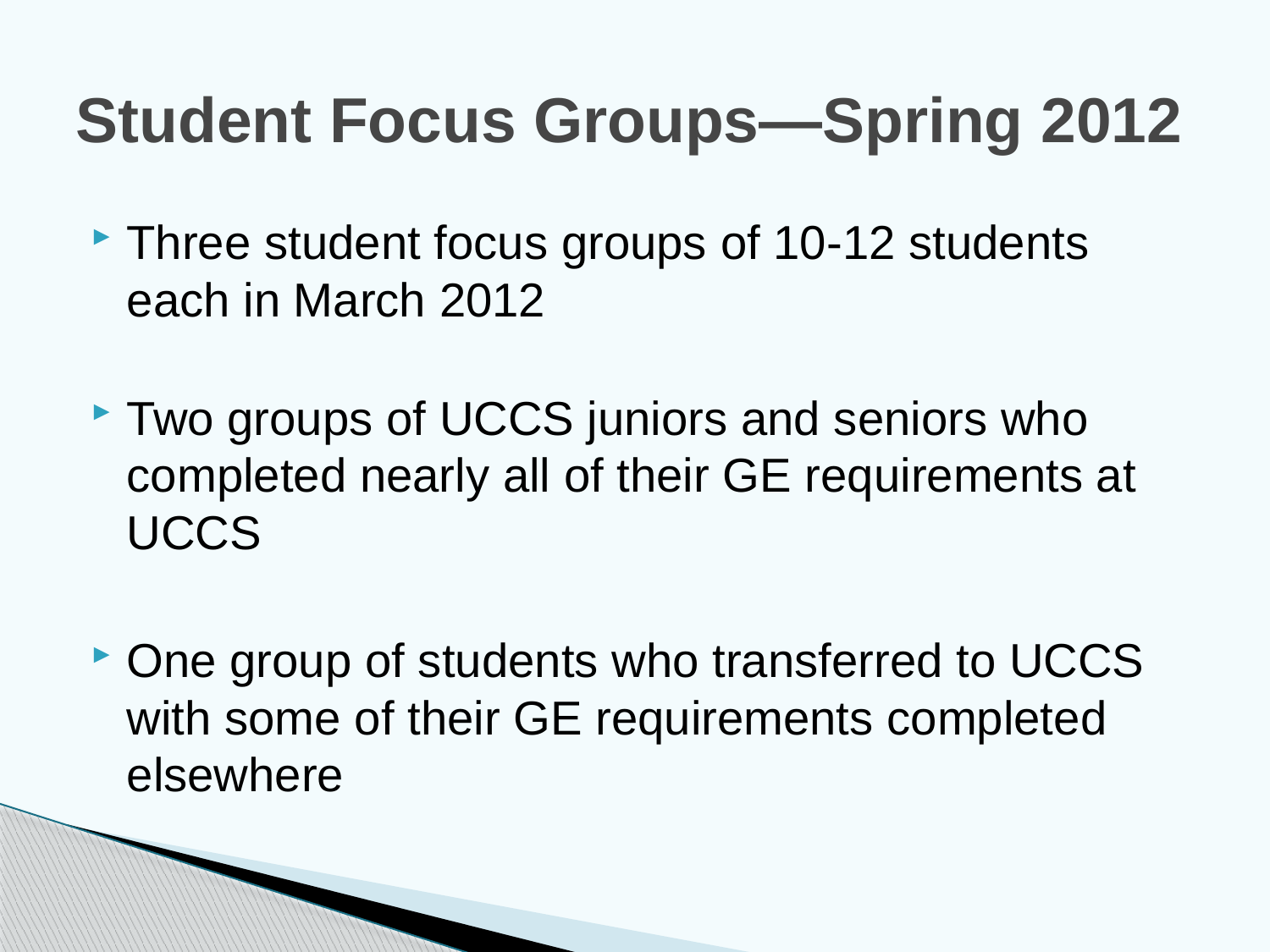

# Student Focus Groups—Spring 2012
Three student focus groups of 10-12 students each in March 2012

Two groups of UCCS juniors and seniors who completed nearly all of their GE requirements at UCCS

One group of students who transferred to UCCS with some of their GE requirements completed elsewhere